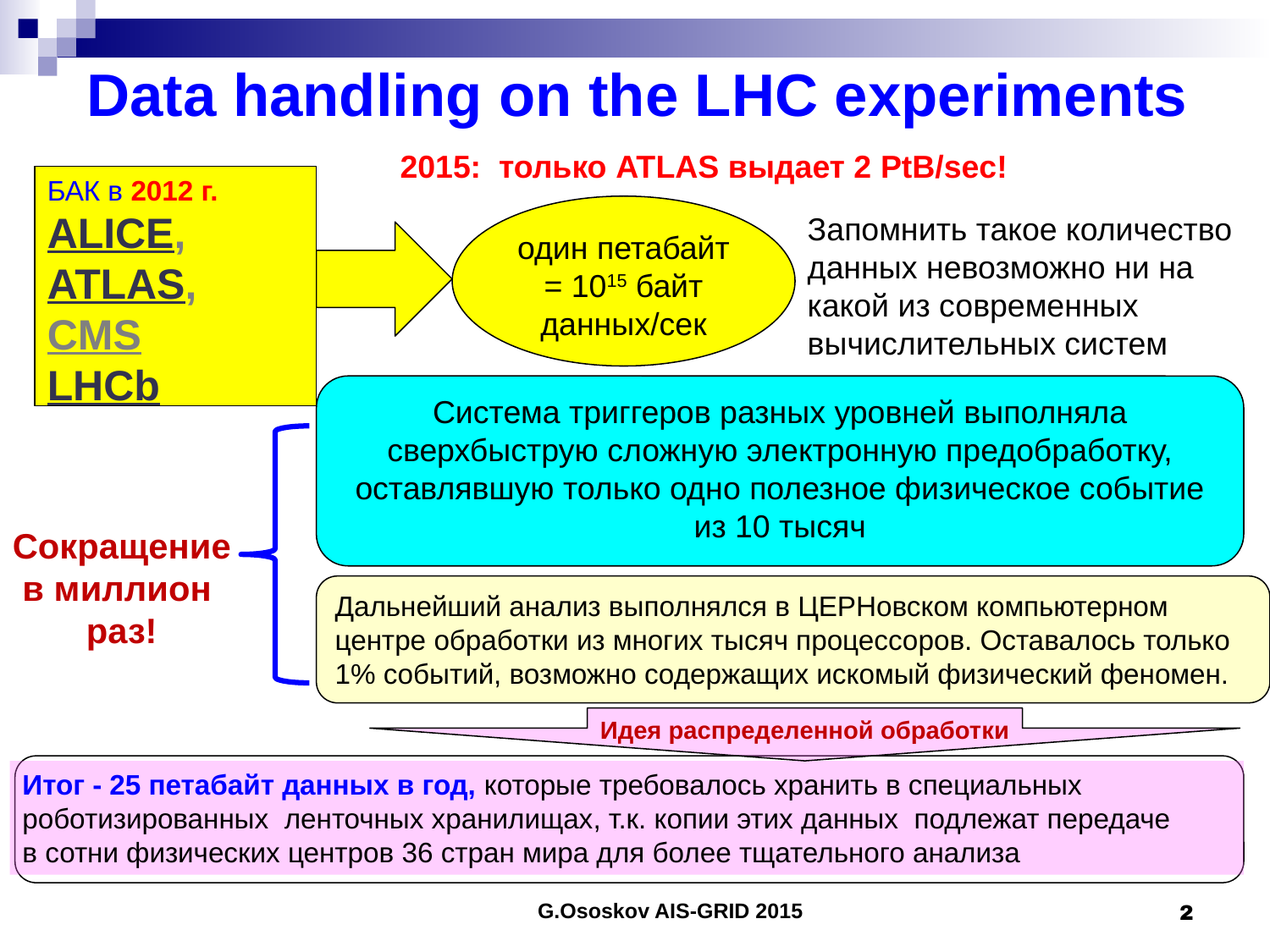

# Data handling on the LHC experiments
2015:  только ATLAS выдает 2 PtB/sec!
БАК в 2012 г.
ALICE,
ATLAS,
CMS
LHCb

один петабайт
= 1015 байт
данных/сек
Запомнить такое количество данных невозможно ни на какой из современных вычислительных систем

Система триггеров разных уровней выполняла сверхбыструю сложную электронную предобработку, оставлявшую только одно полезное физическое событие из 10 тысяч

Сокращение
в миллион
раз!
Дальнейший анализ выполнялся в ЦЕРНовском компьютерном центре обработки из многих тысяч процессоров. Оставалось только 1% событий, возможно содержащих искомый физический феномен.
Идея распределенной обработки

Итог - 25 петабайт данных в год, которые требовалось хранить в специальных
роботизированных  ленточных хранилищах, т.к. копии этих данных  подлежат передаче
в сотни физических центров 36 стран мира для более тщательного анализа
G.Ososkov AIS-GRID 2015
2